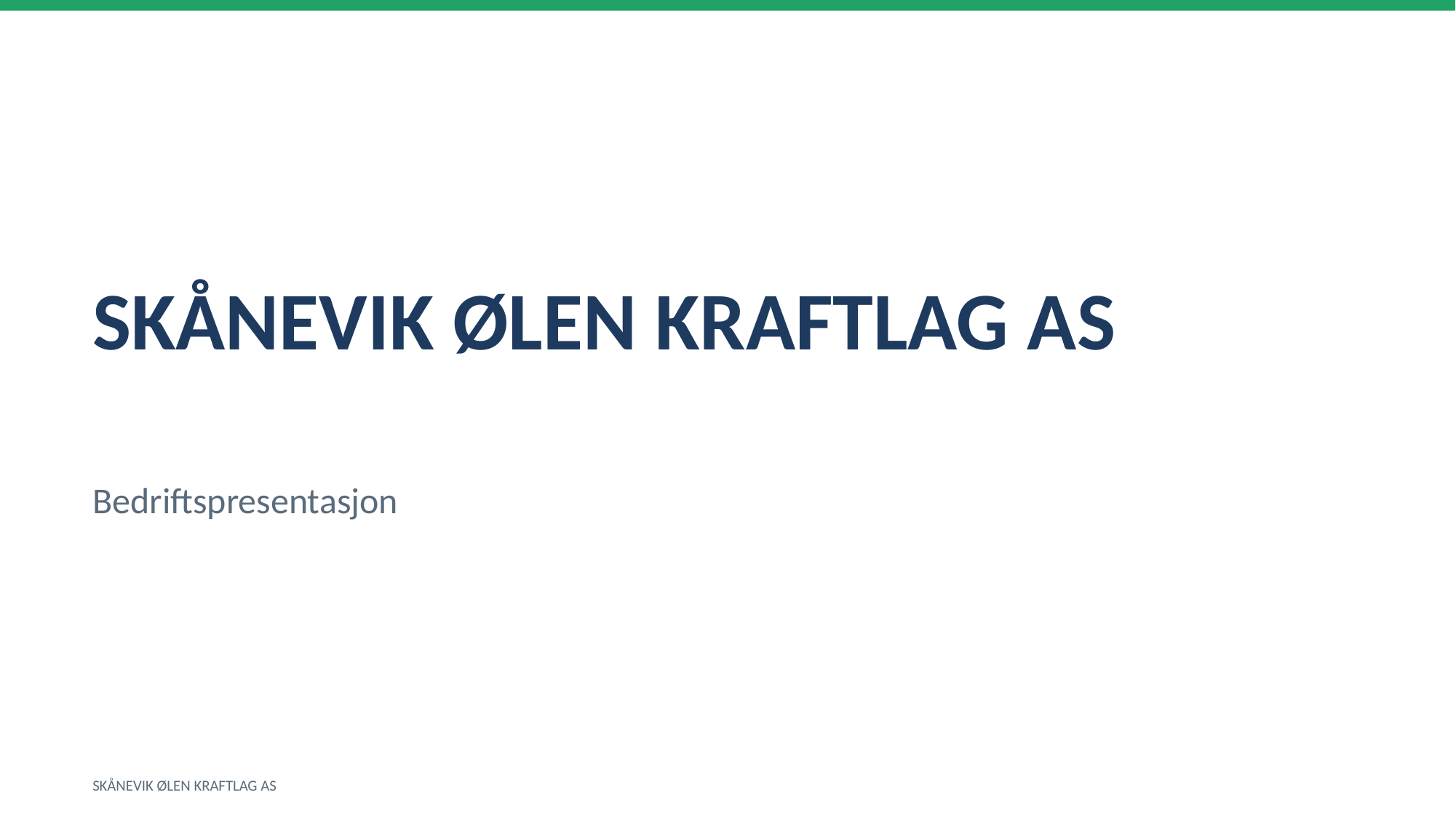

SKÅNEVIK ØLEN KRAFTLAG AS
Bedriftspresentasjon
SKÅNEVIK ØLEN KRAFTLAG AS